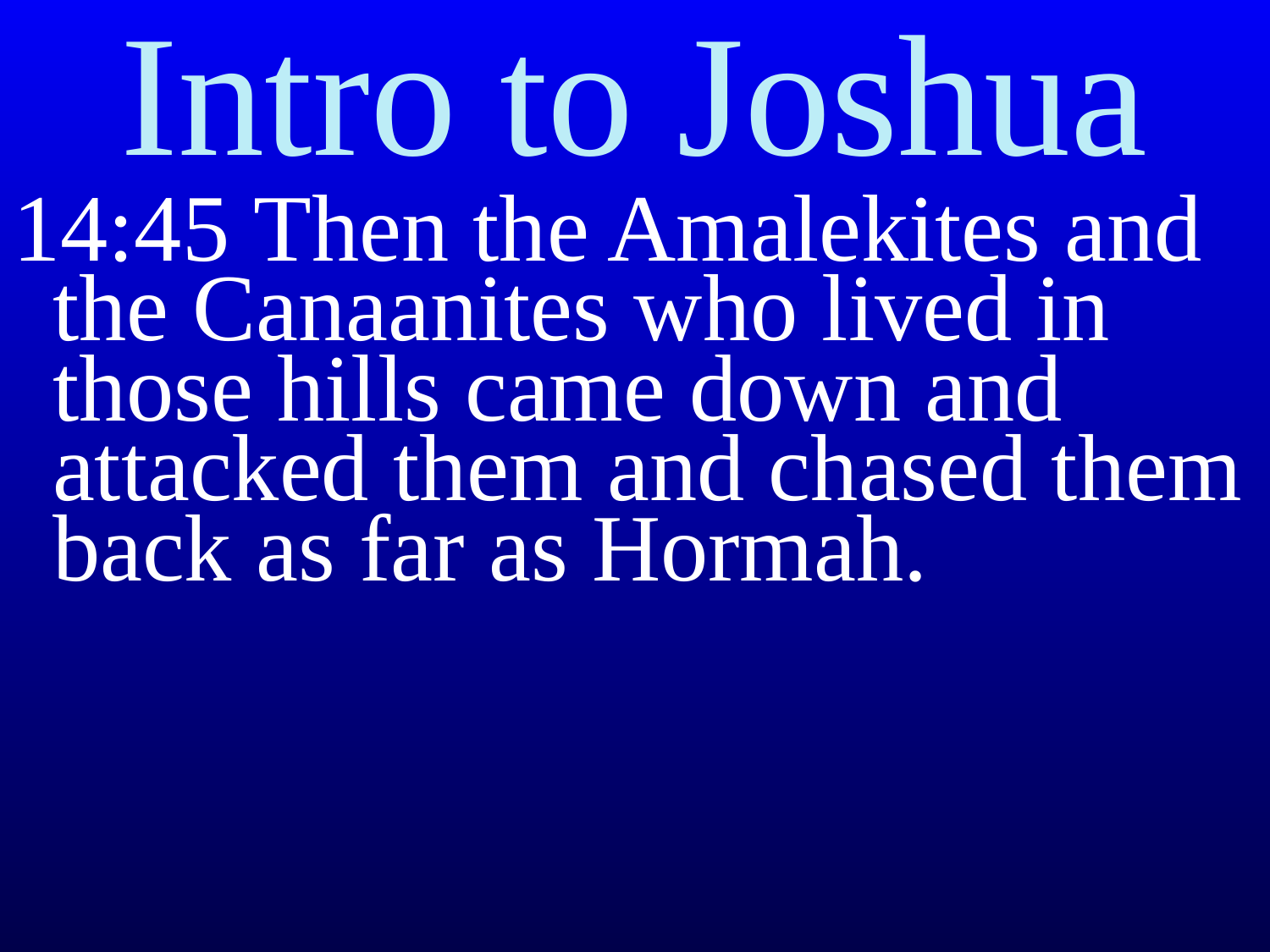

# Intro to Joshua
14:45 Then the Amalekites and the Canaanites who lived in those hills came down and attacked them and chased them back as far as Hormah.